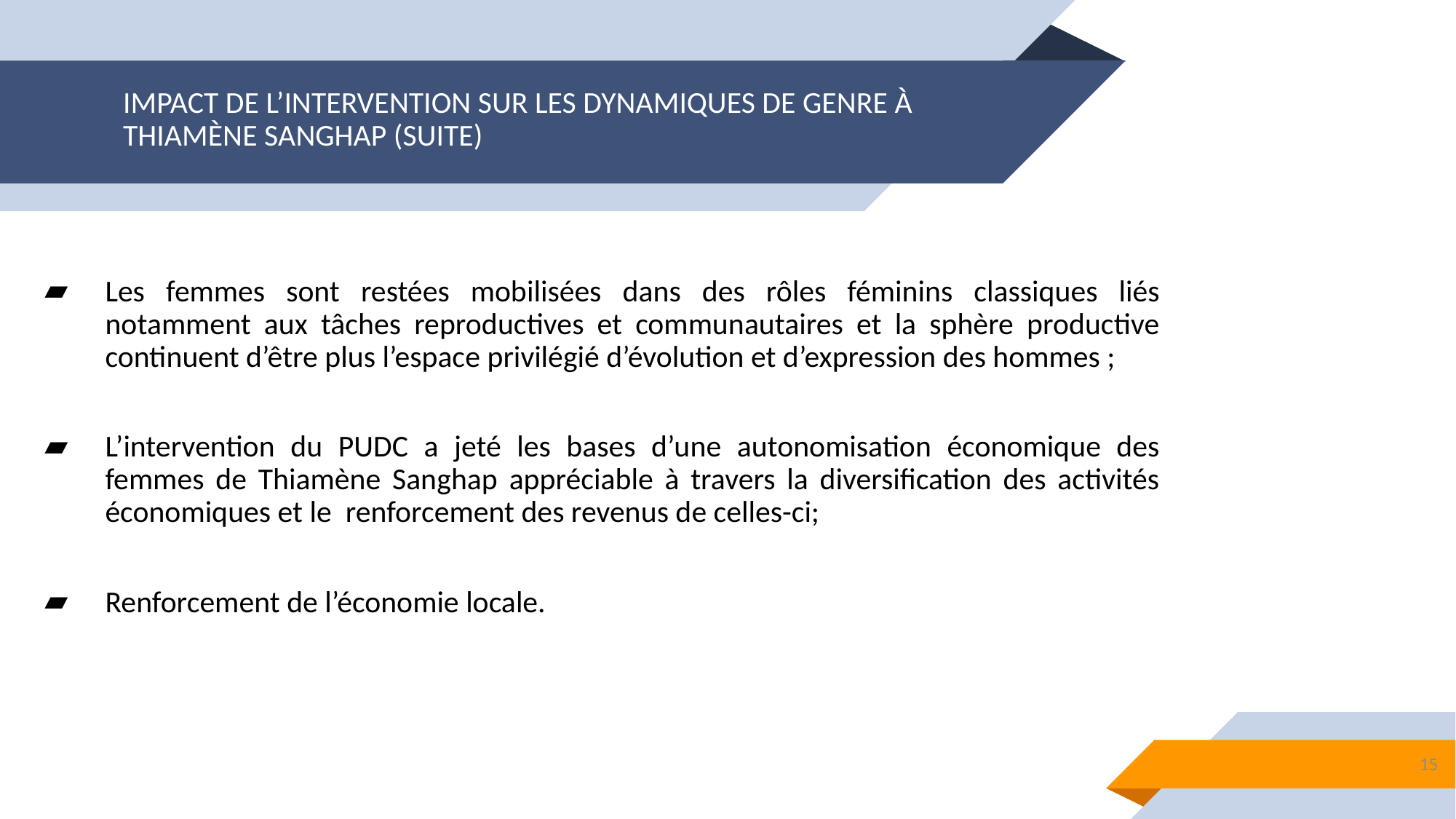

# IMPACT DE L’INTERVENTION SUR LES DYNAMIQUES DE GENRE À THIAMÈNE SANGHAP (SUITE)
Les femmes sont restées mobilisées dans des rôles féminins classiques liés notamment aux tâches reproductives et communautaires et la sphère productive continuent d’être plus l’espace privilégié d’évolution et d’expression des hommes ;

L’intervention du PUDC a jeté les bases d’une autonomisation économique des femmes de Thiamène Sanghap appréciable à travers la diversification des activités économiques et le  renforcement des revenus de celles-ci;

Renforcement de l’économie locale.
15